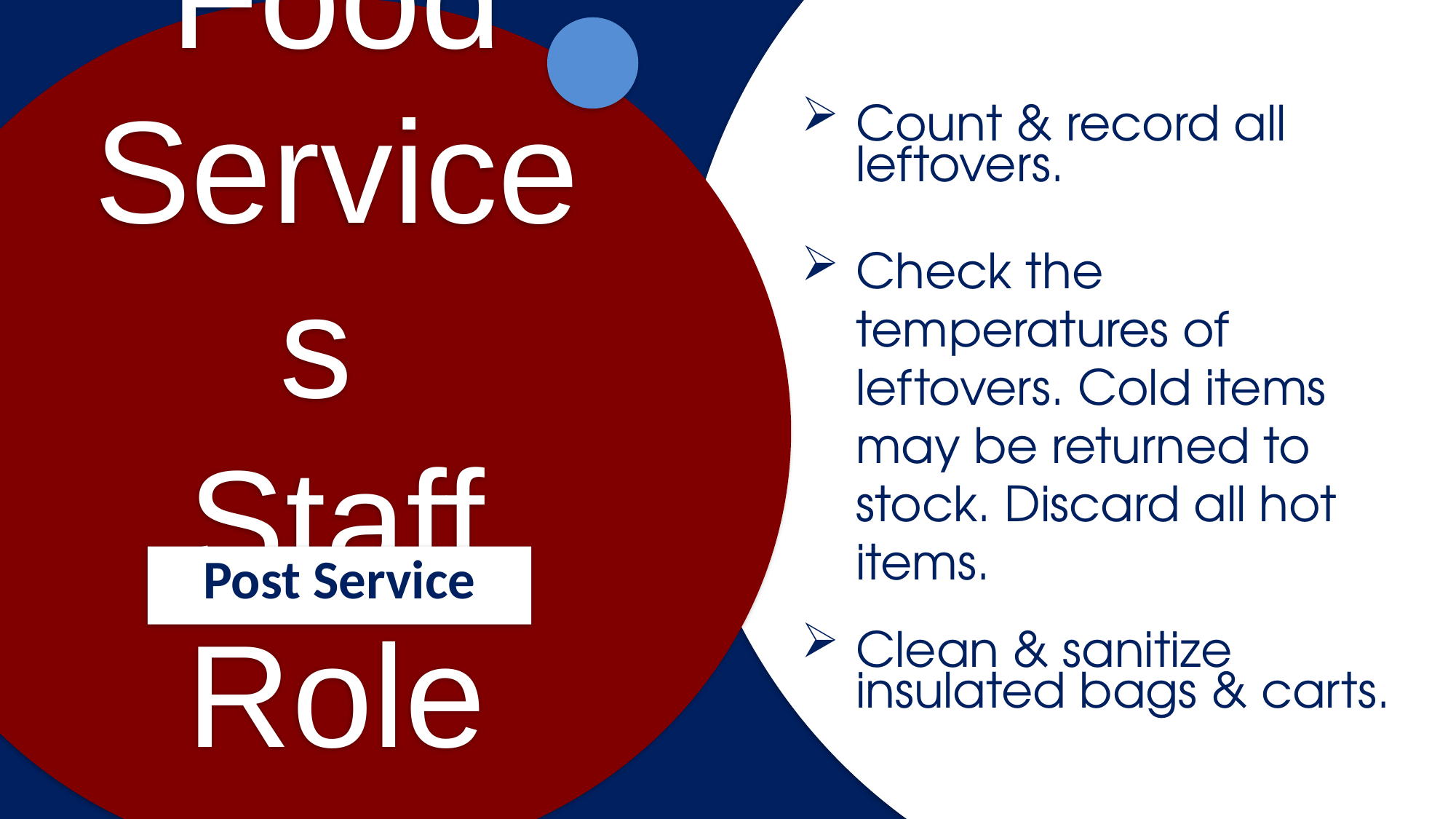

Count & record all leftovers.
Check the temperatures of leftovers. Cold items may be returned to stock. Discard all hot items.
Food Services
Staff Role
Post Service
Clean & sanitize insulated bags & carts.